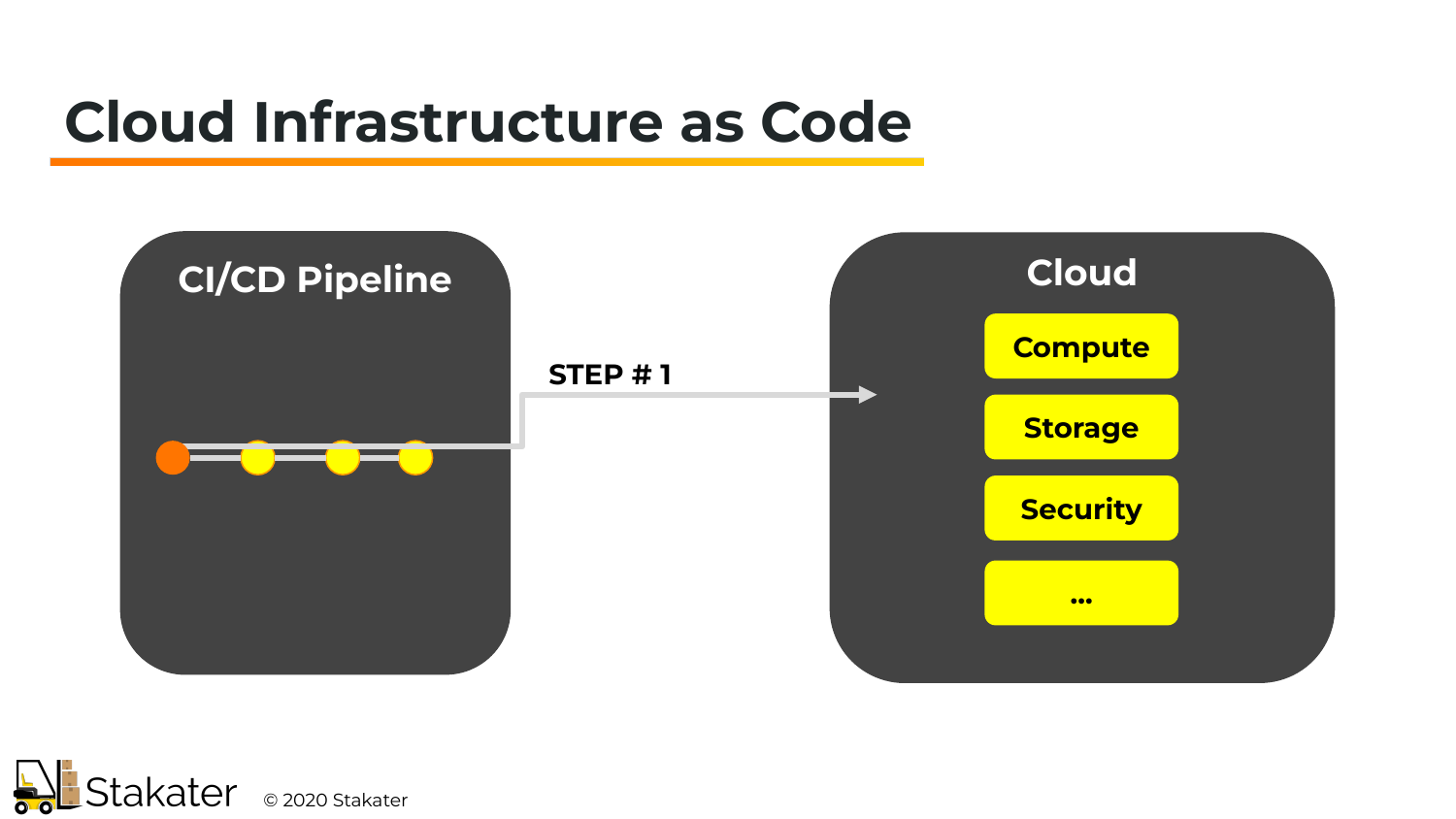

Cloud Infrastructure as Code

CI/CD Pipeline

Cloud

Compute
STEP # 1
Storage

Security
...